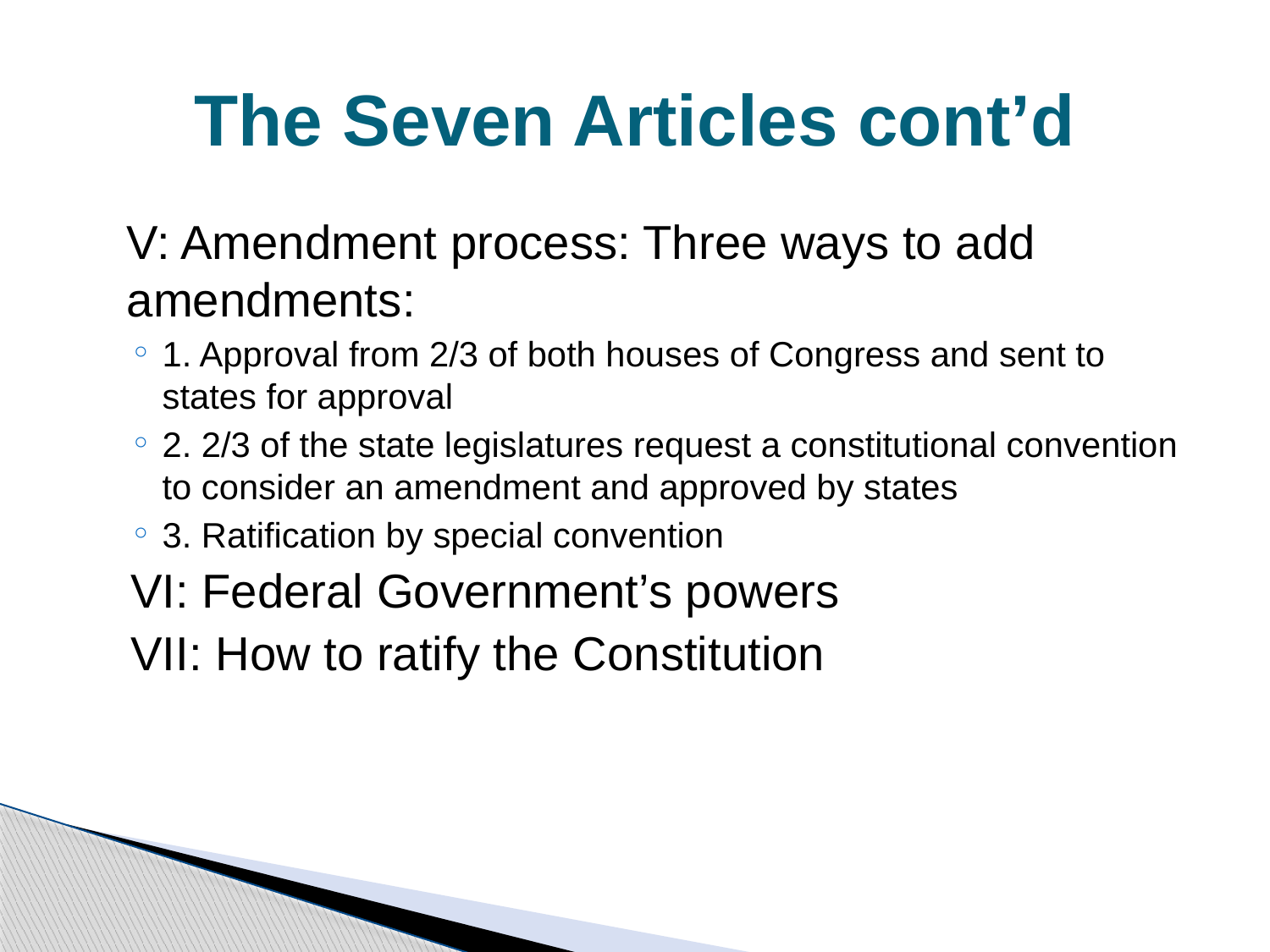

# The Seven Articles cont’d
	V: Amendment process: Three ways to add amendments:
1. Approval from 2/3 of both houses of Congress and sent to states for approval
2. 2/3 of the state legislatures request a constitutional convention to consider an amendment and approved by states
3. Ratification by special convention
VI: Federal Government’s powers
VII: How to ratify the Constitution